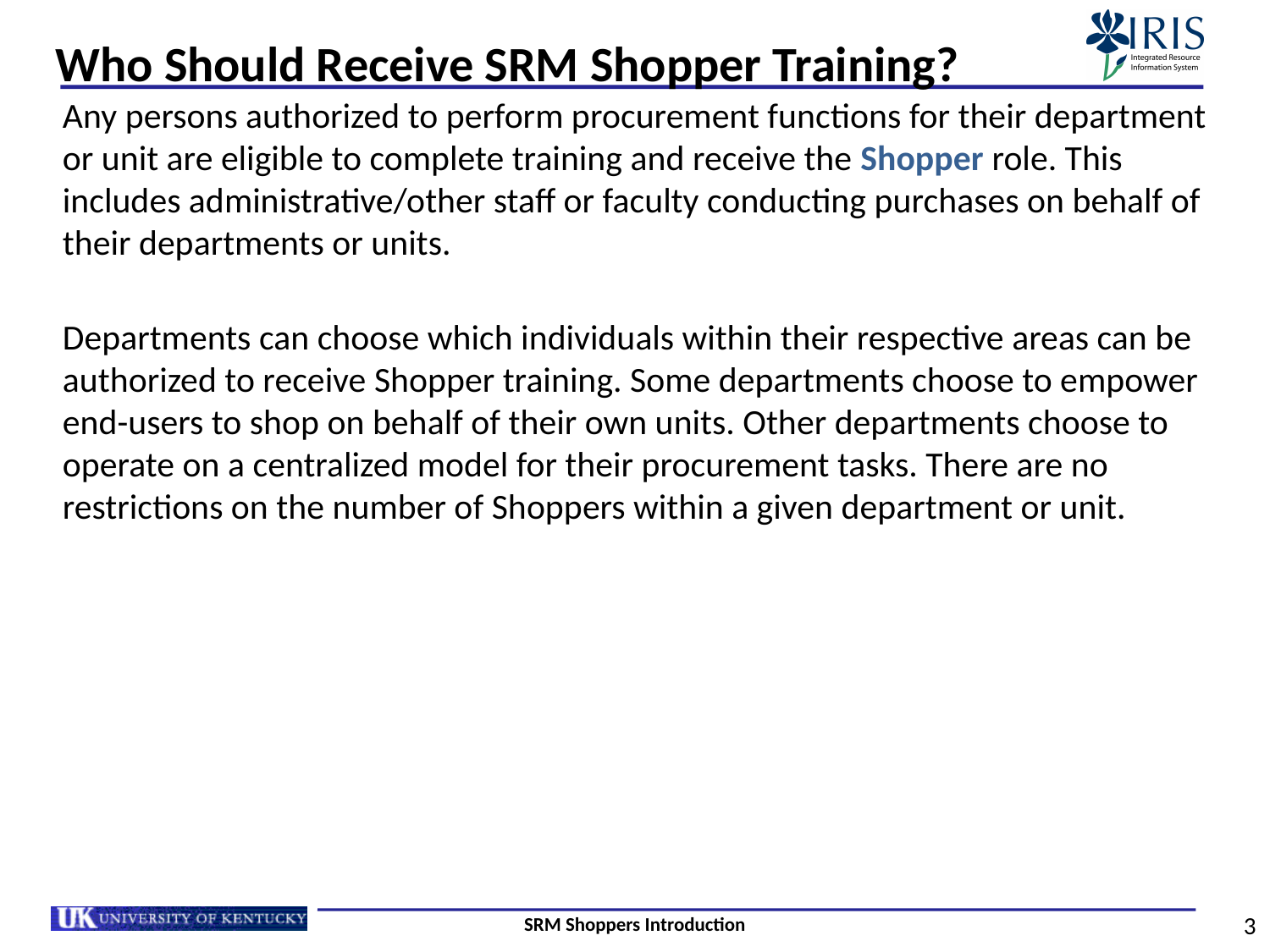

# Who Should Receive SRM Shopper Training?
Any persons authorized to perform procurement functions for their department or unit are eligible to complete training and receive the Shopper role. This includes administrative/other staff or faculty conducting purchases on behalf of their departments or units.

Departments can choose which individuals within their respective areas can be authorized to receive Shopper training. Some departments choose to empower end-users to shop on behalf of their own units. Other departments choose to operate on a centralized model for their procurement tasks. There are no restrictions on the number of Shoppers within a given department or unit.
SRM Shoppers Introduction
3